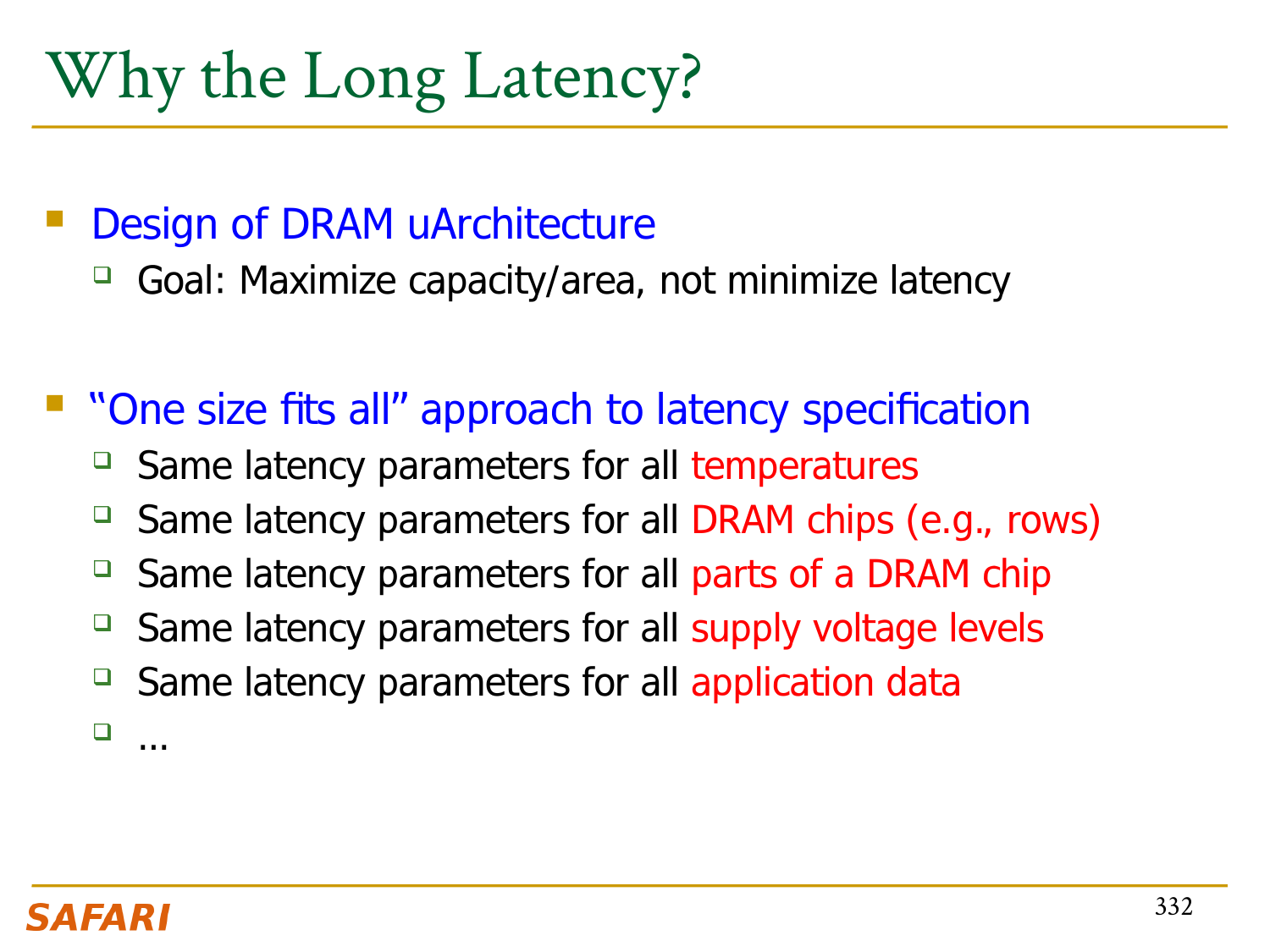

# Why the Long Latency?
Design of DRAM uArchitecture
Goal: Maximize capacity/area, not minimize latency

“One size fits all” approach to latency specification
Same latency parameters for all temperatures
Same latency parameters for all DRAM chips (e.g., rows)
Same latency parameters for all parts of a DRAM chip
Same latency parameters for all supply voltage levels
Same latency parameters for all application data
…

332